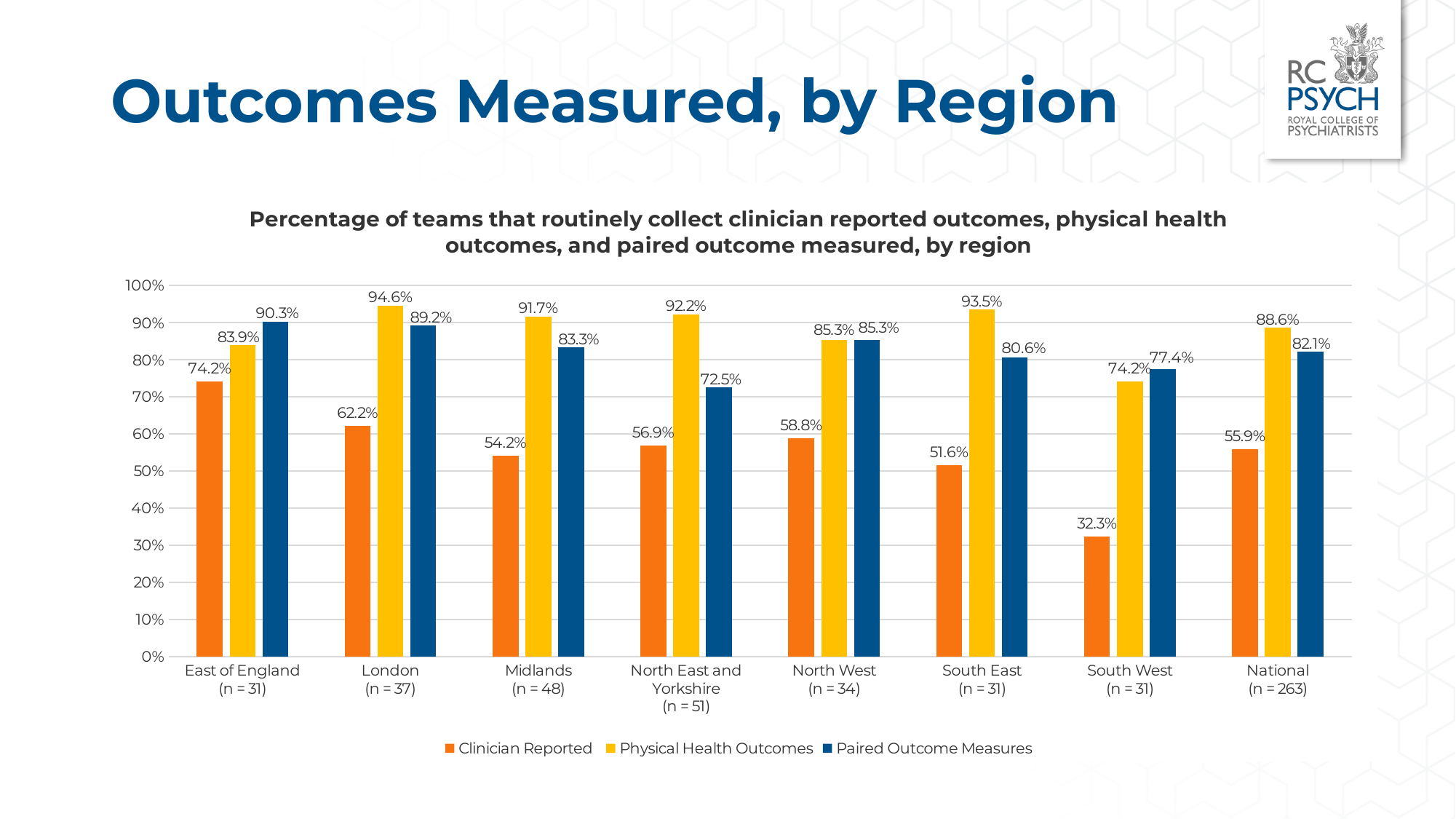

# Outcomes Measured, by Region

### Chart: Percentage of teams that routinely collect clinician reported outcomes, physical health outcomes, and paired outcome measured, by region

| Category | Clinician Reported  | Physical Health Outcomes | Paired Outcome Measures |
|---|---|---|---|
| East of England
(n = 31) | 0.742 | 0.839 | 0.903 |
| London
(n = 37) | 0.622 | 0.946 | 0.892 |
| Midlands
(n = 48) | 0.542 | 0.917 | 0.833 |
| North East and Yorkshire
(n = 51) | 0.569 | 0.922 | 0.725 |
| North West
(n = 34) | 0.588 | 0.853 | 0.853 |
| South East
(n = 31) | 0.516 | 0.935 | 0.806 |
| South West
(n = 31) | 0.323 | 0.742 | 0.774 |
| National
(n = 263) | 0.559 | 0.886 | 0.821 |